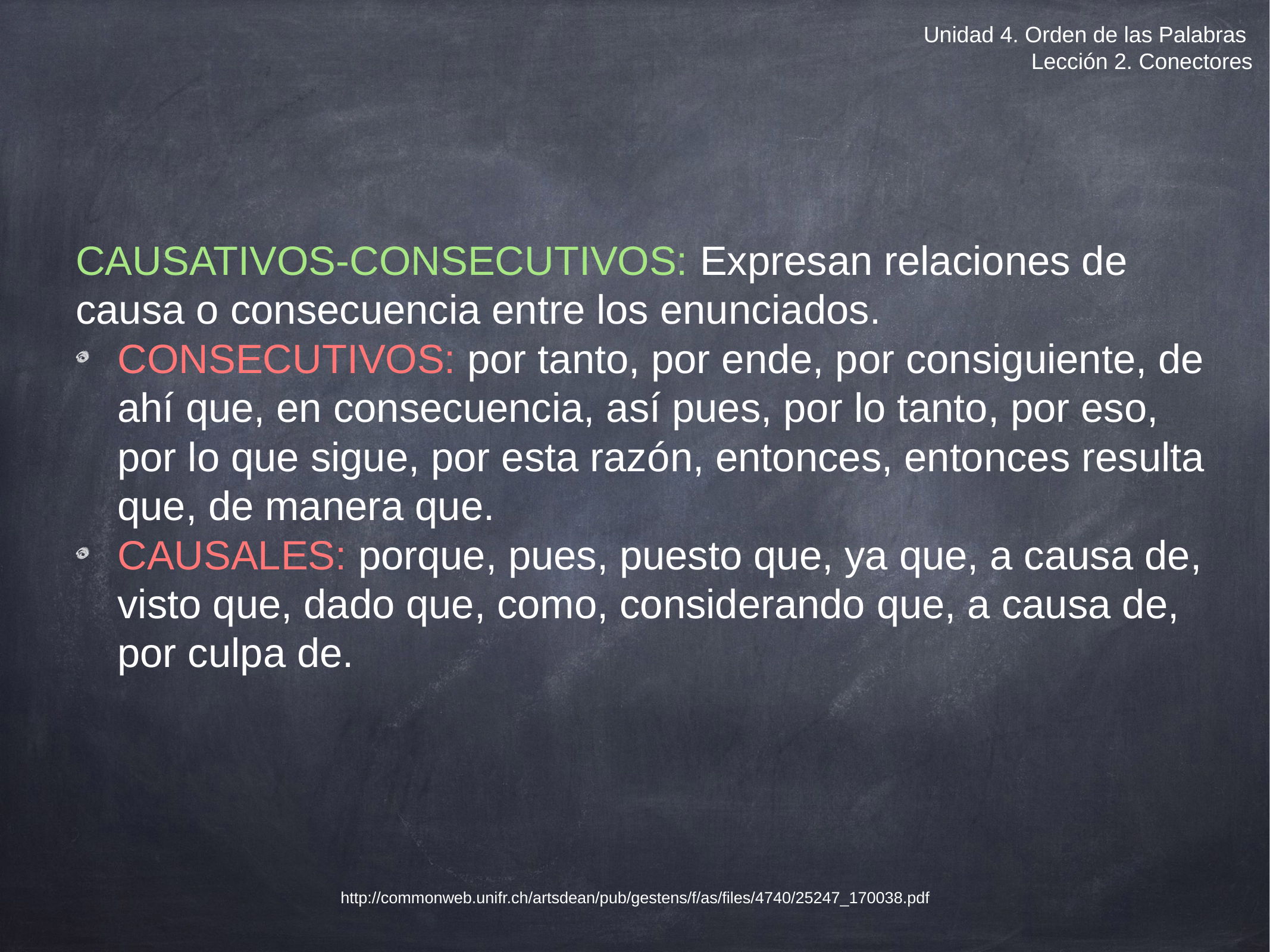

# Unidad 4. Orden de las Palabras
Lección 2. Conectores
CAUSATIVOS-CONSECUTIVOS: Expresan relaciones de causa o consecuencia entre los enunciados.
CONSECUTIVOS: por tanto, por ende, por consiguiente, de ahí que, en consecuencia, así pues, por lo tanto, por eso, por lo que sigue, por esta razón, entonces, entonces resulta que, de manera que.
CAUSALES: porque, pues, puesto que, ya que, a causa de, visto que, dado que, como, considerando que, a causa de, por culpa de.
http://commonweb.unifr.ch/artsdean/pub/gestens/f/as/files/4740/25247_170038.pdf